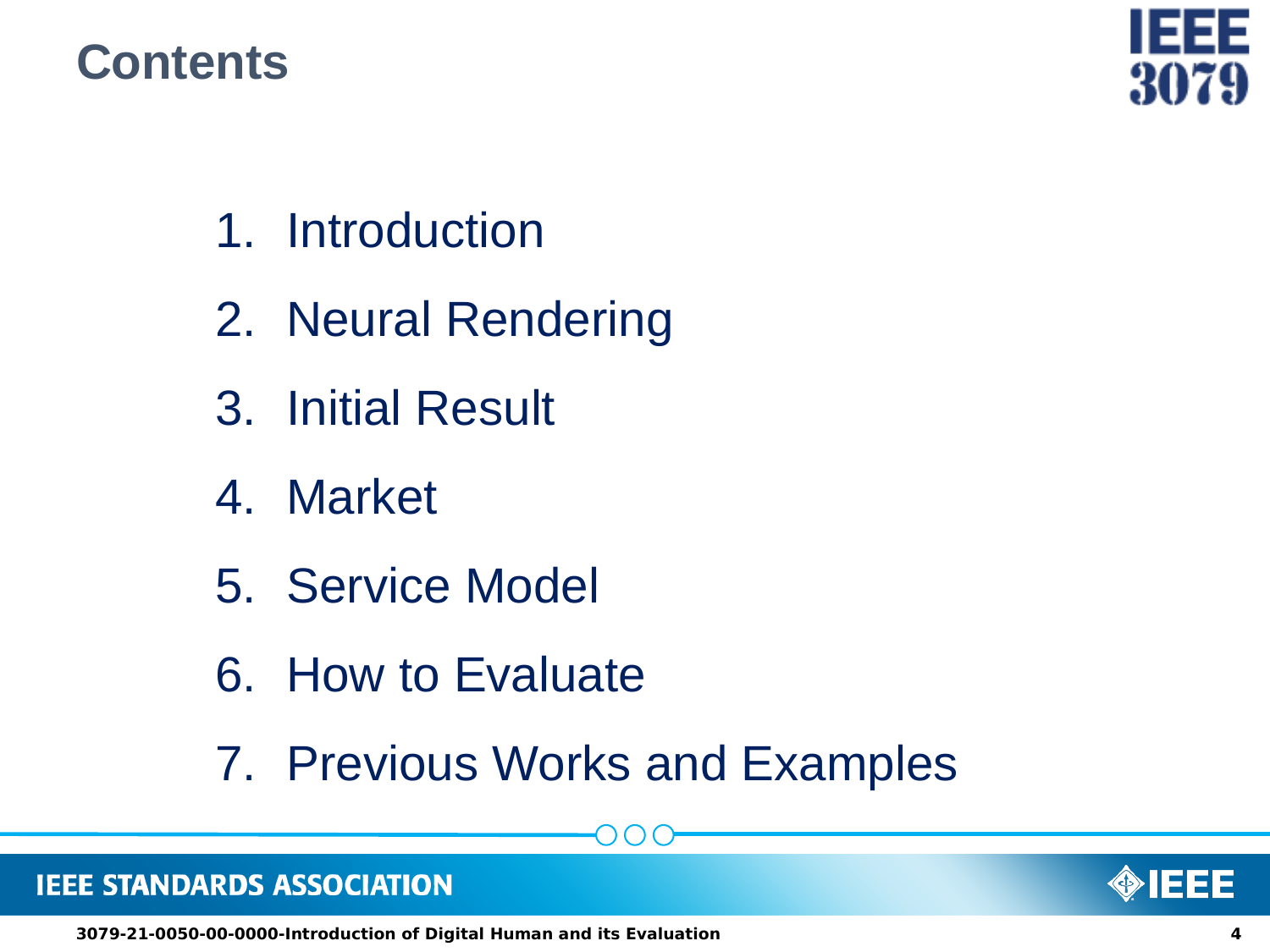

# Contents
Introduction
Neural Rendering
Initial Result
Market
Service Model
How to Evaluate
Previous Works and Examples

3079-21-0050-00-0000-Introduction of Digital Human and its Evaluation
4